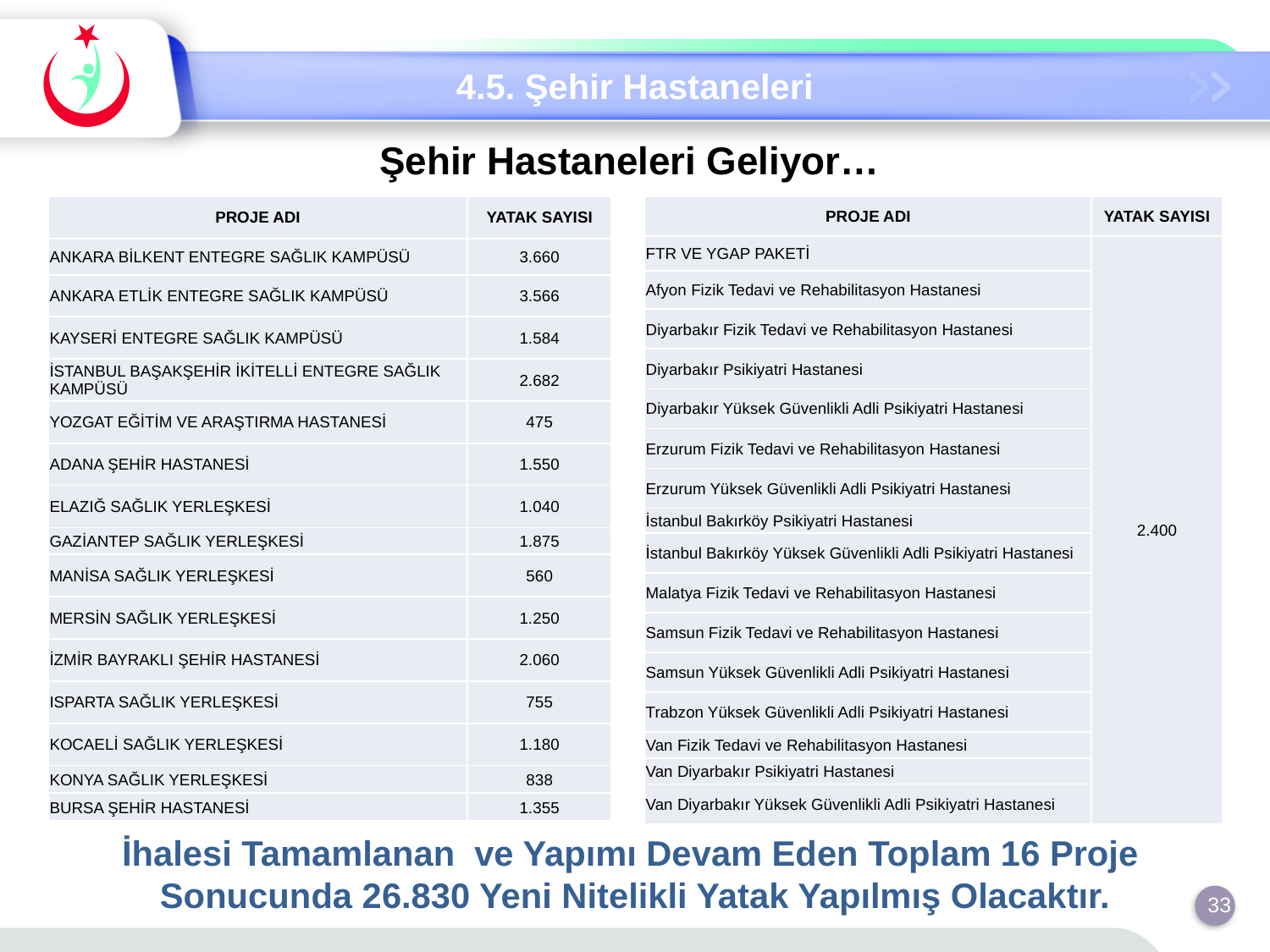

4.5. Şehir Hastaneleri
Şehir Hastaneleri Geliyor…
| PROJE ADI | YATAK SAYISI |
| --- | --- |
| ANKARA BİLKENT ENTEGRE SAĞLIK KAMPÜSÜ | 3.660 |
| ANKARA ETLİK ENTEGRE SAĞLIK KAMPÜSÜ | 3.566 |
| KAYSERİ ENTEGRE SAĞLIK KAMPÜSÜ | 1.584 |
| İSTANBUL BAŞAKŞEHİR İKİTELLİ ENTEGRE SAĞLIK KAMPÜSÜ | 2.682 |
| YOZGAT EĞİTİM VE ARAŞTIRMA HASTANESİ | 475 |
| ADANA ŞEHİR HASTANESİ | 1.550 |
| ELAZIĞ SAĞLIK YERLEŞKESİ | 1.040 |
| GAZİANTEP SAĞLIK YERLEŞKESİ | 1.875 |
| MANİSA SAĞLIK YERLEŞKESİ | 560 |
| MERSİN SAĞLIK YERLEŞKESİ | 1.250 |
| İZMİR BAYRAKLI ŞEHİR HASTANESİ | 2.060 |
| ISPARTA SAĞLIK YERLEŞKESİ | 755 |
| KOCAELİ SAĞLIK YERLEŞKESİ | 1.180 |
| KONYA SAĞLIK YERLEŞKESİ | 838 |
| BURSA ŞEHİR HASTANESİ | 1.355 |
| PROJE ADI | YATAK SAYISI |
| --- | --- |
| FTR VE YGAP PAKETİ | 2.400 |
| Afyon Fizik Tedavi ve Rehabilitasyon Hastanesi |  |
| Diyarbakır Fizik Tedavi ve Rehabilitasyon Hastanesi |  |
| Diyarbakır Psikiyatri Hastanesi |  |
| Diyarbakır Yüksek Güvenlikli Adli Psikiyatri Hastanesi |  |
| Erzurum Fizik Tedavi ve Rehabilitasyon Hastanesi |  |
| Erzurum Yüksek Güvenlikli Adli Psikiyatri Hastanesi |  |
| İstanbul Bakırköy Psikiyatri Hastanesi |  |
| İstanbul Bakırköy Yüksek Güvenlikli Adli Psikiyatri Hastanesi |  |
| Malatya Fizik Tedavi ve Rehabilitasyon Hastanesi |  |
| Samsun Fizik Tedavi ve Rehabilitasyon Hastanesi |  |
| Samsun Yüksek Güvenlikli Adli Psikiyatri Hastanesi |  |
| Trabzon Yüksek Güvenlikli Adli Psikiyatri Hastanesi |  |
| Van Fizik Tedavi ve Rehabilitasyon Hastanesi |  |
| Van Diyarbakır Psikiyatri Hastanesi |  |
| Van Diyarbakır Yüksek Güvenlikli Adli Psikiyatri Hastanesi |  |
İhalesi Tamamlanan  ve Yapımı Devam Eden Toplam 16 Proje
Sonucunda 26.830 Yeni Nitelikli Yatak Yapılmış Olacaktır.
33